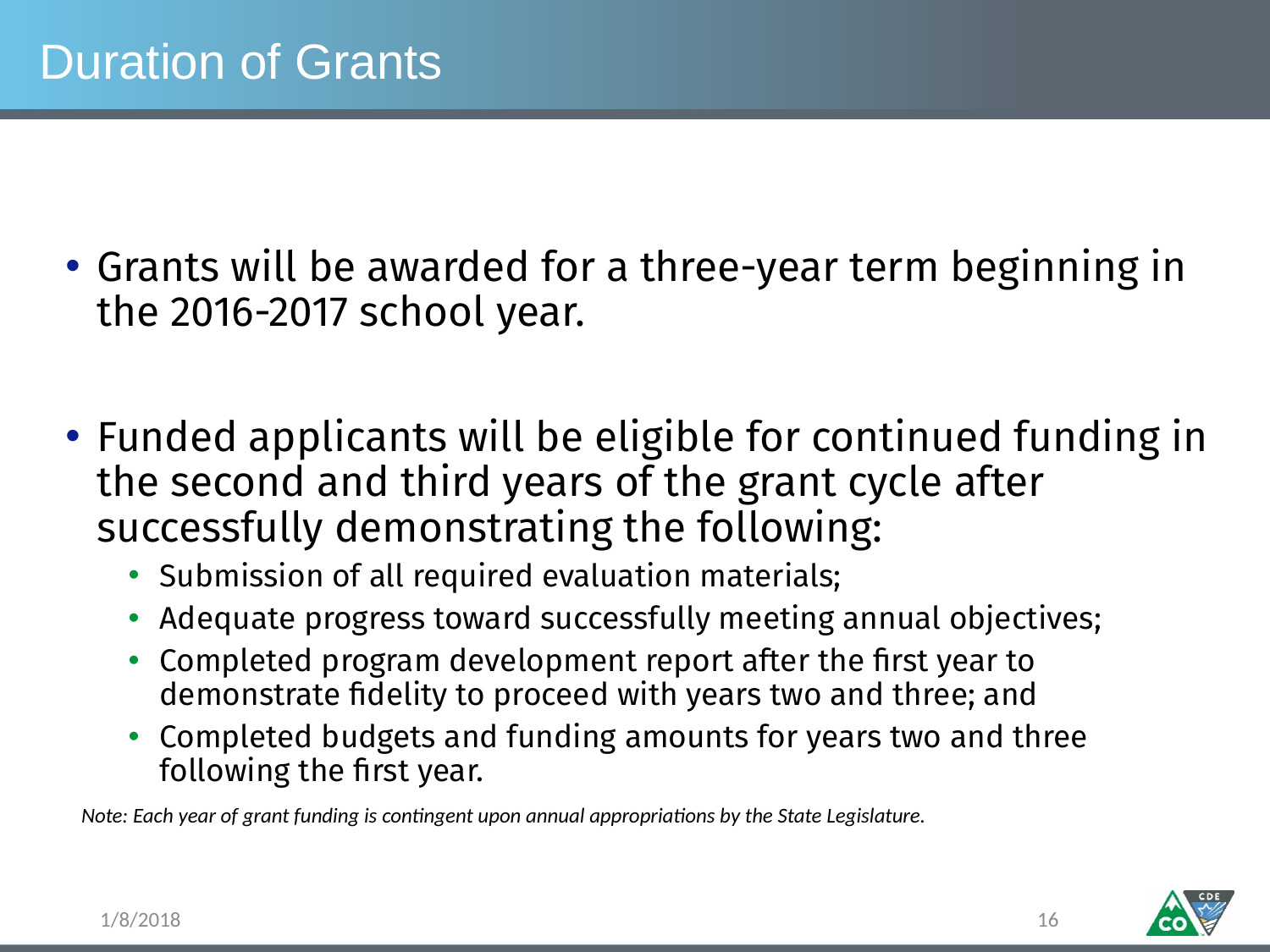

# Duration of Grants
Grants will be awarded for a three-year term beginning in the 2016-2017 school year.

Funded applicants will be eligible for continued funding in the second and third years of the grant cycle after successfully demonstrating the following:
Submission of all required evaluation materials;
Adequate progress toward successfully meeting annual objectives;
Completed program development report after the first year to demonstrate fidelity to proceed with years two and three; and
Completed budgets and funding amounts for years two and three following the first year.
Note: Each year of grant funding is contingent upon annual appropriations by the State Legislature.